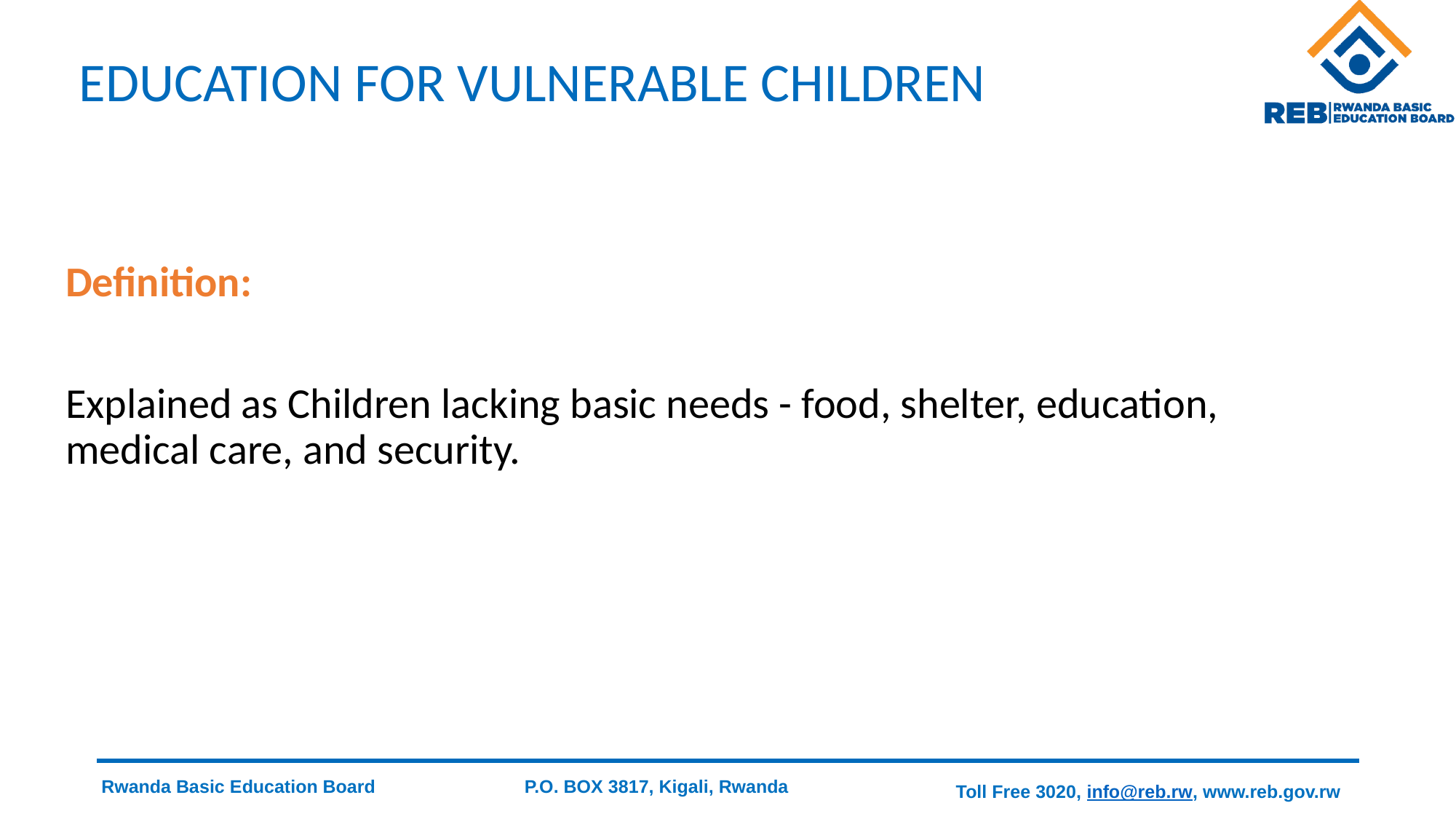

# EDUCATION FOR VULNERABLE CHILDREN
Definition:

Explained as Children lacking basic needs - food, shelter, education, medical care, and security.